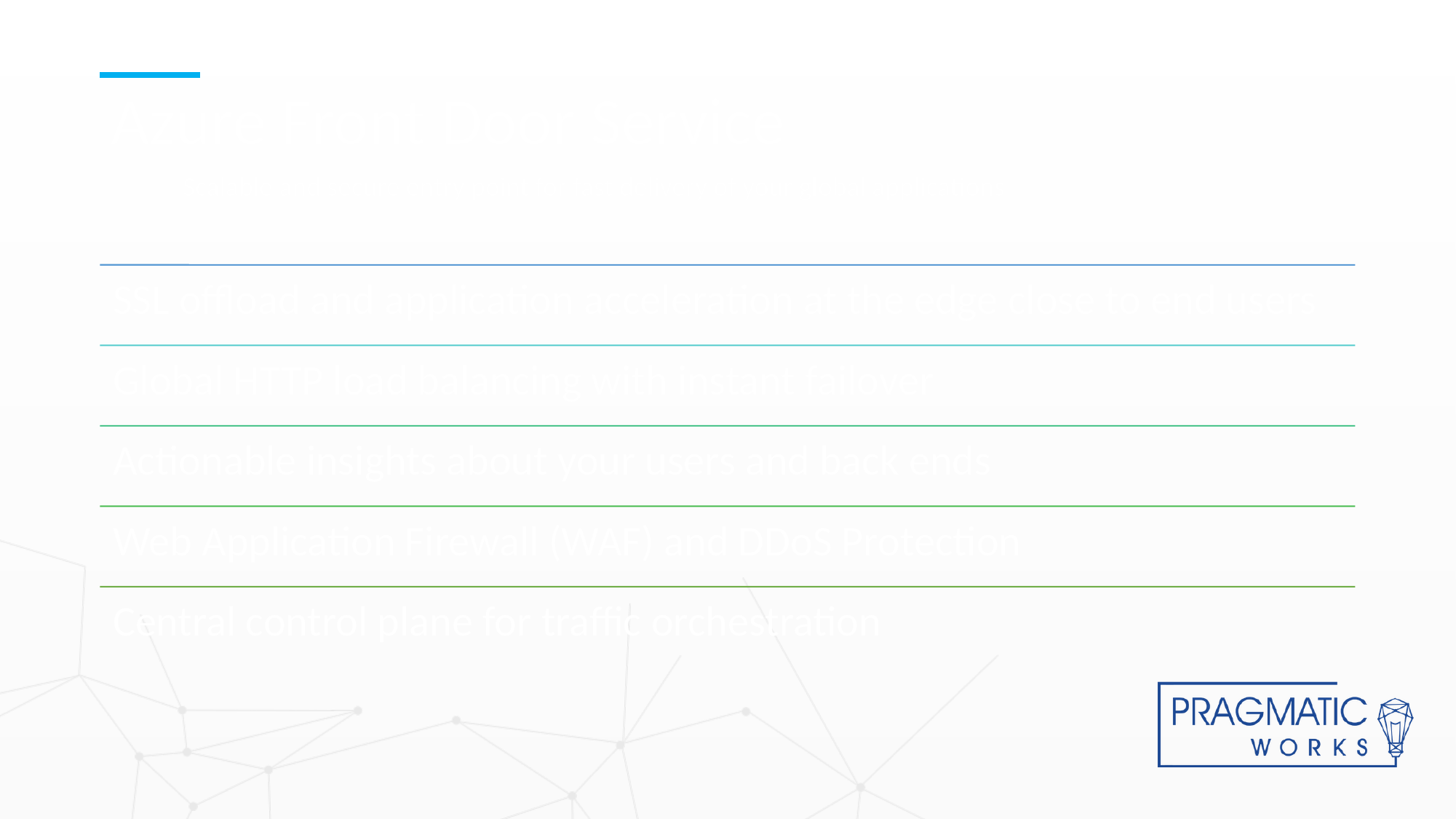

# Azure Front Door Service
Scalable and secure entry point for fast delivery of your global applications

SSL offload and application acceleration at the edge close to end users
Global HTTP load balancing with instant failover
Actionable insights about your users and back ends
Web Application Firewall (WAF) and DDoS Protection
Central control plane for traffic orchestration